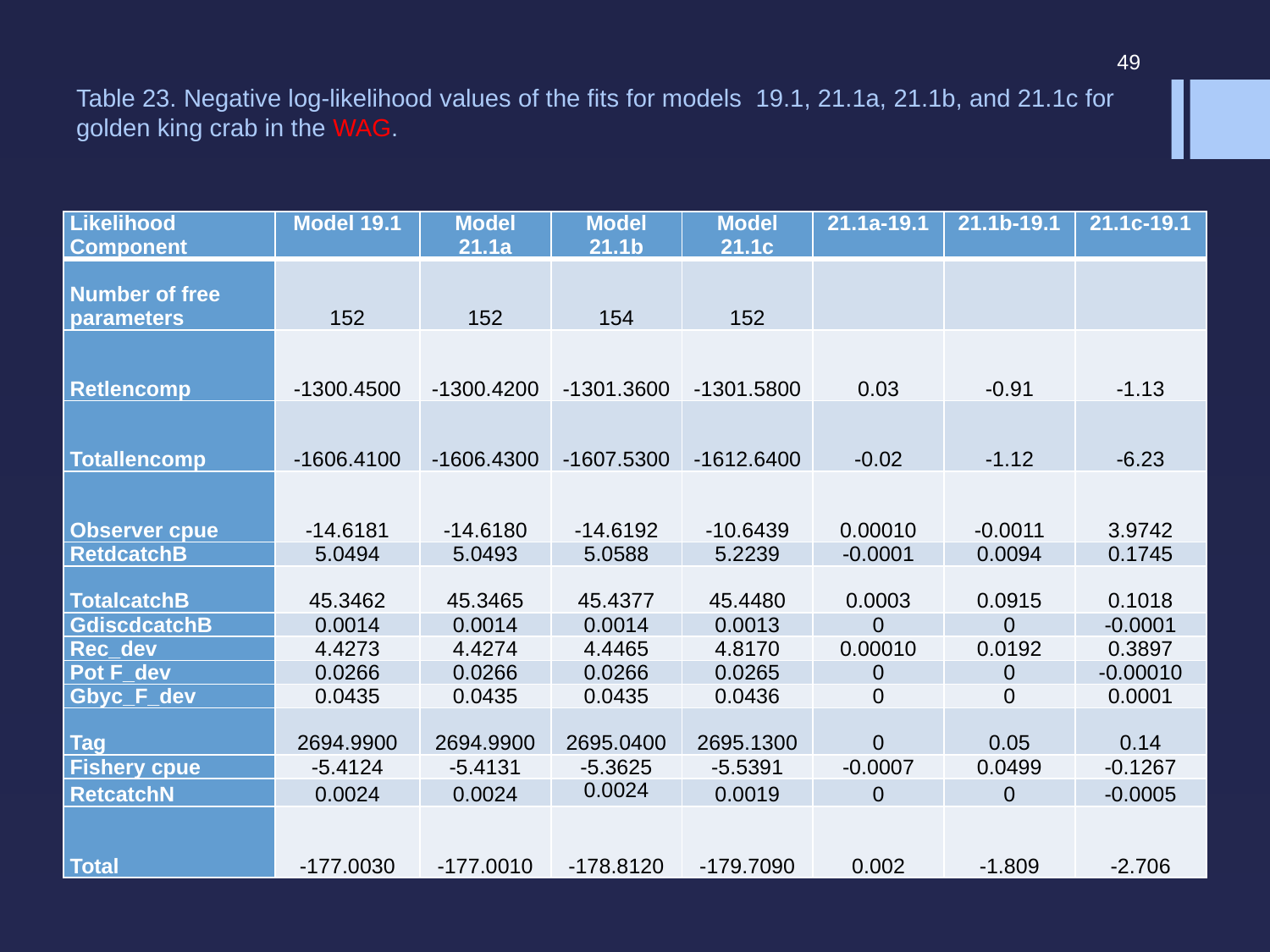

# Table 23. Negative log-likelihood values of the fits for models  19.1, 21.1a, 21.1b, and 21.1c for golden king crab in the WAG.
49
| Likelihood Component | Model 19.1 | Model 21.1a | Model 21.1b | Model 21.1c | 21.1a-19.1 | 21.1b-19.1 | 21.1c-19.1 |
| --- | --- | --- | --- | --- | --- | --- | --- |
| Number of free parameters | 152 | 152 | 154 | 152 |  |  |  |
| Retlencomp | -1300.4500 | -1300.4200 | -1301.3600 | -1301.5800 | 0.03 | -0.91 | -1.13 |
| Totallencomp | -1606.4100 | -1606.4300 | -1607.5300 | -1612.6400 | -0.02 | -1.12 | -6.23 |
| Observer cpue | -14.6181 | -14.6180 | -14.6192 | -10.6439 | 0.00010 | -0.0011 | 3.9742 |
| RetdcatchB | 5.0494 | 5.0493 | 5.0588 | 5.2239 | -0.0001 | 0.0094 | 0.1745 |
| TotalcatchB | 45.3462 | 45.3465 | 45.4377 | 45.4480 | 0.0003 | 0.0915 | 0.1018 |
| GdiscdcatchB | 0.0014 | 0.0014 | 0.0014 | 0.0013 | 0 | 0 | -0.0001 |
| Rec\_dev | 4.4273 | 4.4274 | 4.4465 | 4.8170 | 0.00010 | 0.0192 | 0.3897 |
| Pot F\_dev | 0.0266 | 0.0266 | 0.0266 | 0.0265 | 0 | 0 | -0.00010 |
| Gbyc\_F\_dev | 0.0435 | 0.0435 | 0.0435 | 0.0436 | 0 | 0 | 0.0001 |
| Tag | 2694.9900 | 2694.9900 | 2695.0400 | 2695.1300 | 0 | 0.05 | 0.14 |
| Fishery cpue | -5.4124 | -5.4131 | -5.3625 | -5.5391 | -0.0007 | 0.0499 | -0.1267 |
| RetcatchN | 0.0024 | 0.0024 | 0.0024 | 0.0019 | 0 | 0 | -0.0005 |
| Total | -177.0030 | -177.0010 | -178.8120 | -179.7090 | 0.002 | -1.809 | -2.706 |